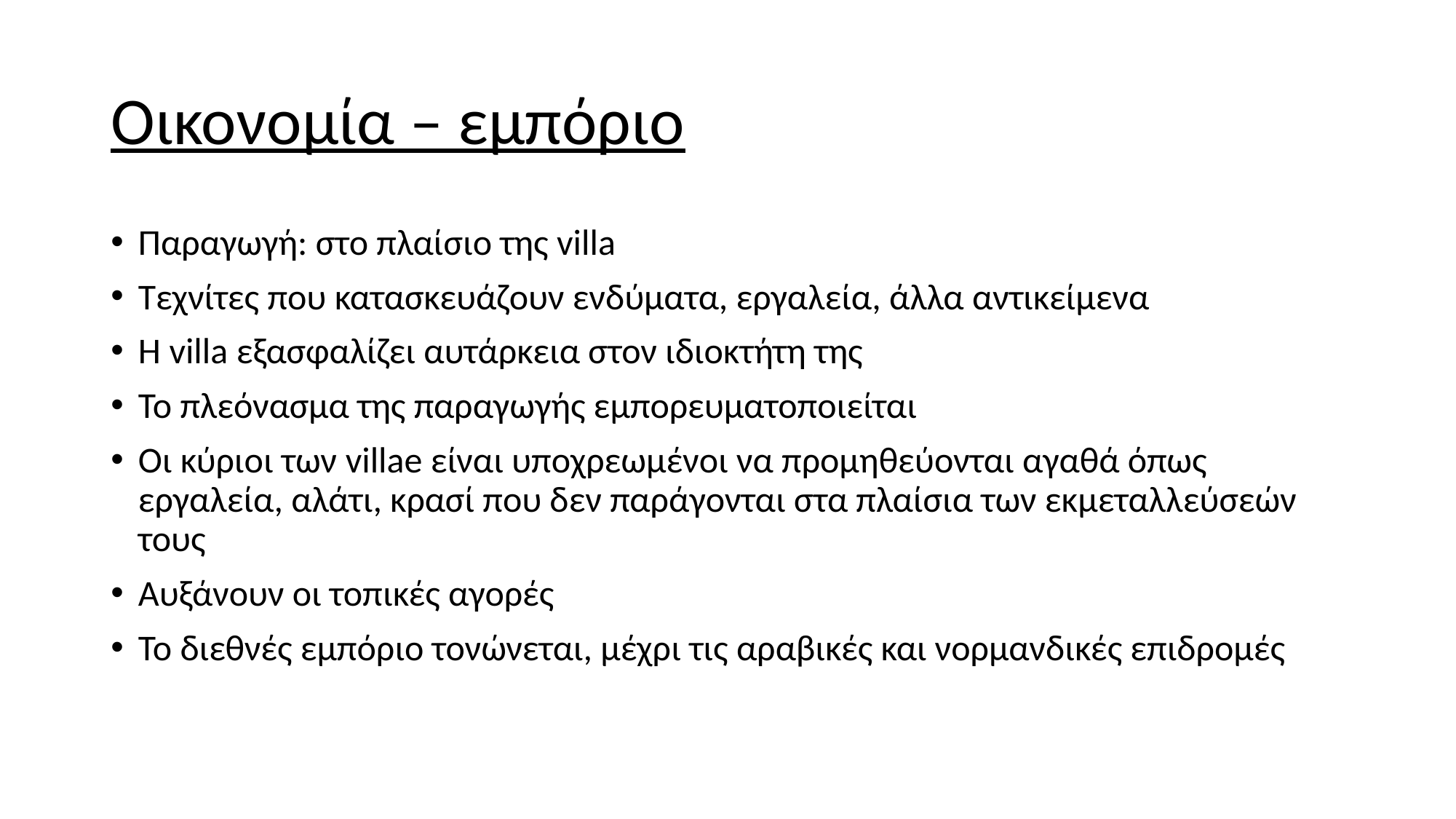

# Οικονομία – εμπόριο
Παραγωγή: στο πλαίσιο της villa
Τεχνίτες που κατασκευάζουν ενδύματα, εργαλεία, άλλα αντικείμενα
Η villa εξασφαλίζει αυτάρκεια στον ιδιοκτήτη της
Το πλεόνασμα της παραγωγής εμπορευματοποιείται
Οι κύριοι των villae είναι υποχρεωμένοι να προμηθεύονται αγαθά όπως εργαλεία, αλάτι, κρασί που δεν παράγονται στα πλαίσια των εκμεταλλεύσεών τους
Αυξάνουν οι τοπικές αγορές
Το διεθνές εμπόριο τονώνεται, μέχρι τις αραβικές και νορμανδικές επιδρομές